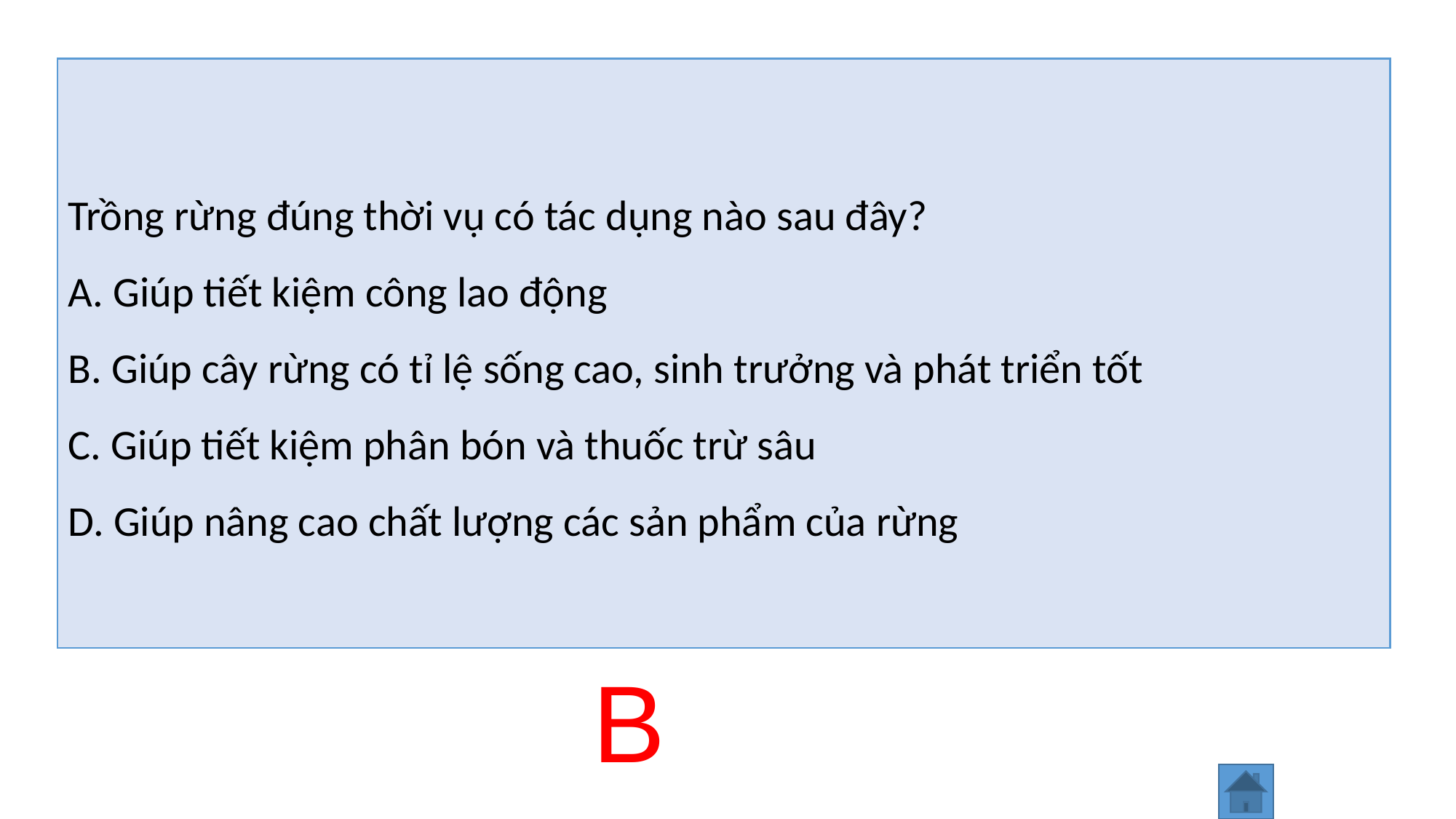

Trồng rừng đúng thời vụ có tác dụng nào sau đây?
A. Giúp tiết kiệm công lao động
B. Giúp cây rừng có tỉ lệ sống cao, sinh trưởng và phát triển tốt
C. Giúp tiết kiệm phân bón và thuốc trừ sâu
D. Giúp nâng cao chất lượng các sản phẩm của rừng
B